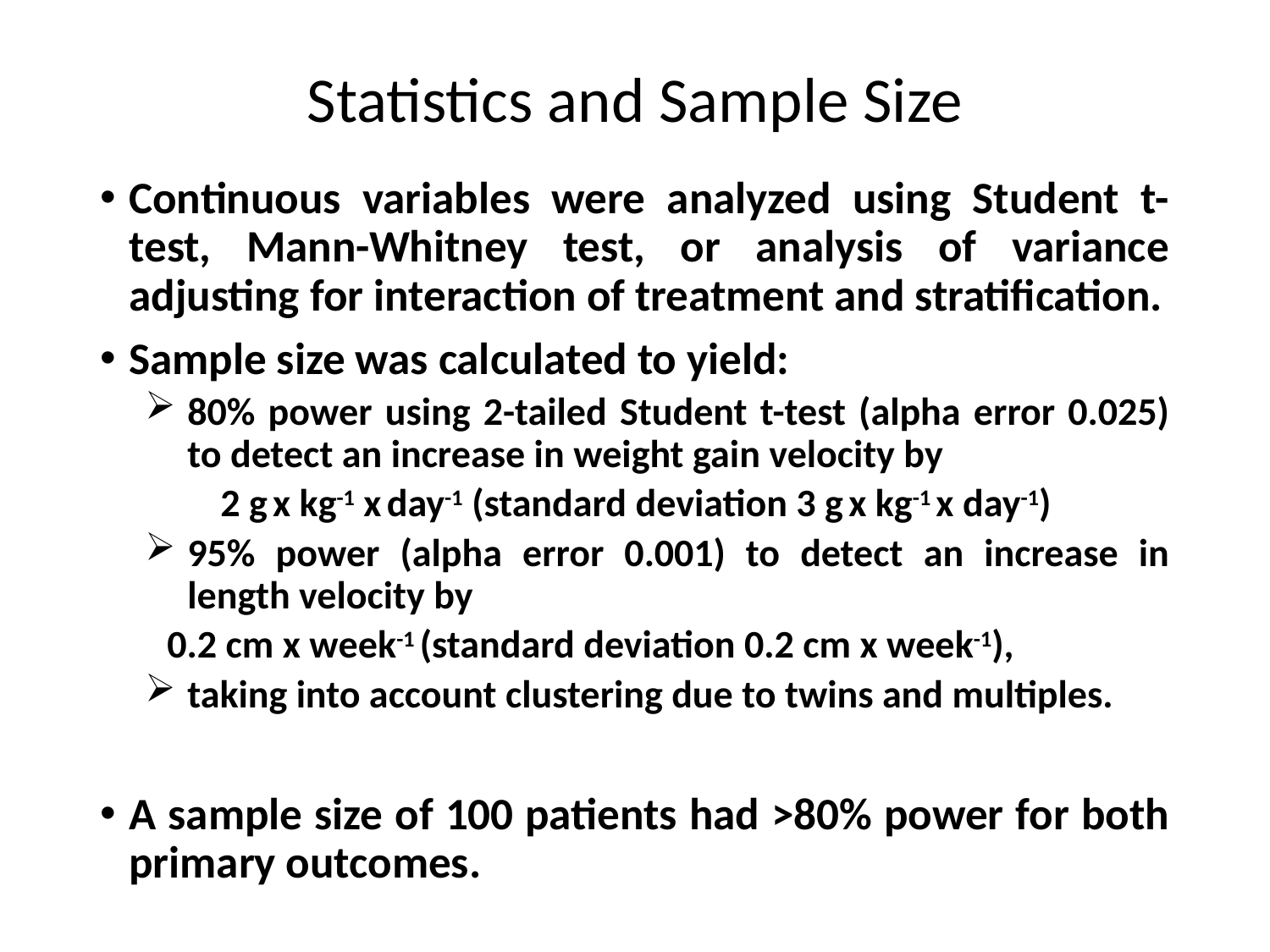

# Statistics and Sample Size
Continuous variables were analyzed using Student t-test, Mann-Whitney test, or analysis of variance adjusting for interaction of treatment and stratification.
Sample size was calculated to yield:
80% power using 2-tailed Student t-test (alpha error 0.025) to detect an increase in weight gain velocity by
       2 g x kg-1 x day-1 (standard deviation 3 g x kg-1 x day-1)
95% power (alpha error 0.001) to detect an increase in length velocity by
	 0.2 cm x week-1 (standard deviation 0.2 cm x week-1),
taking into account clustering due to twins and multiples.

A sample size of 100 patients had >80% power for both primary outcomes.